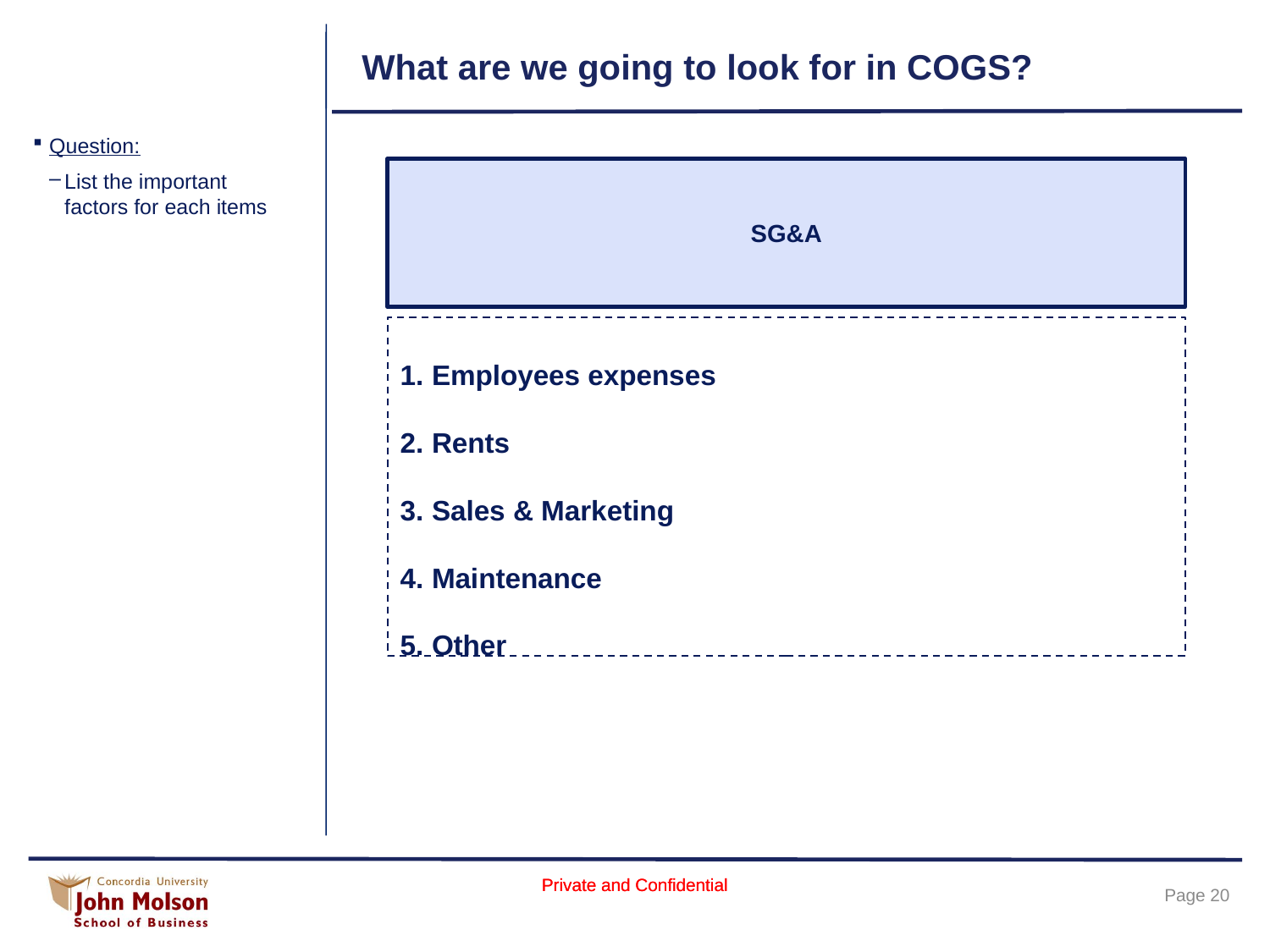

# What are we going to look for in COGS?
Question:
List the important factors for each items
SG&A
Employees expenses
Rents
Sales & Marketing
Maintenance
Other